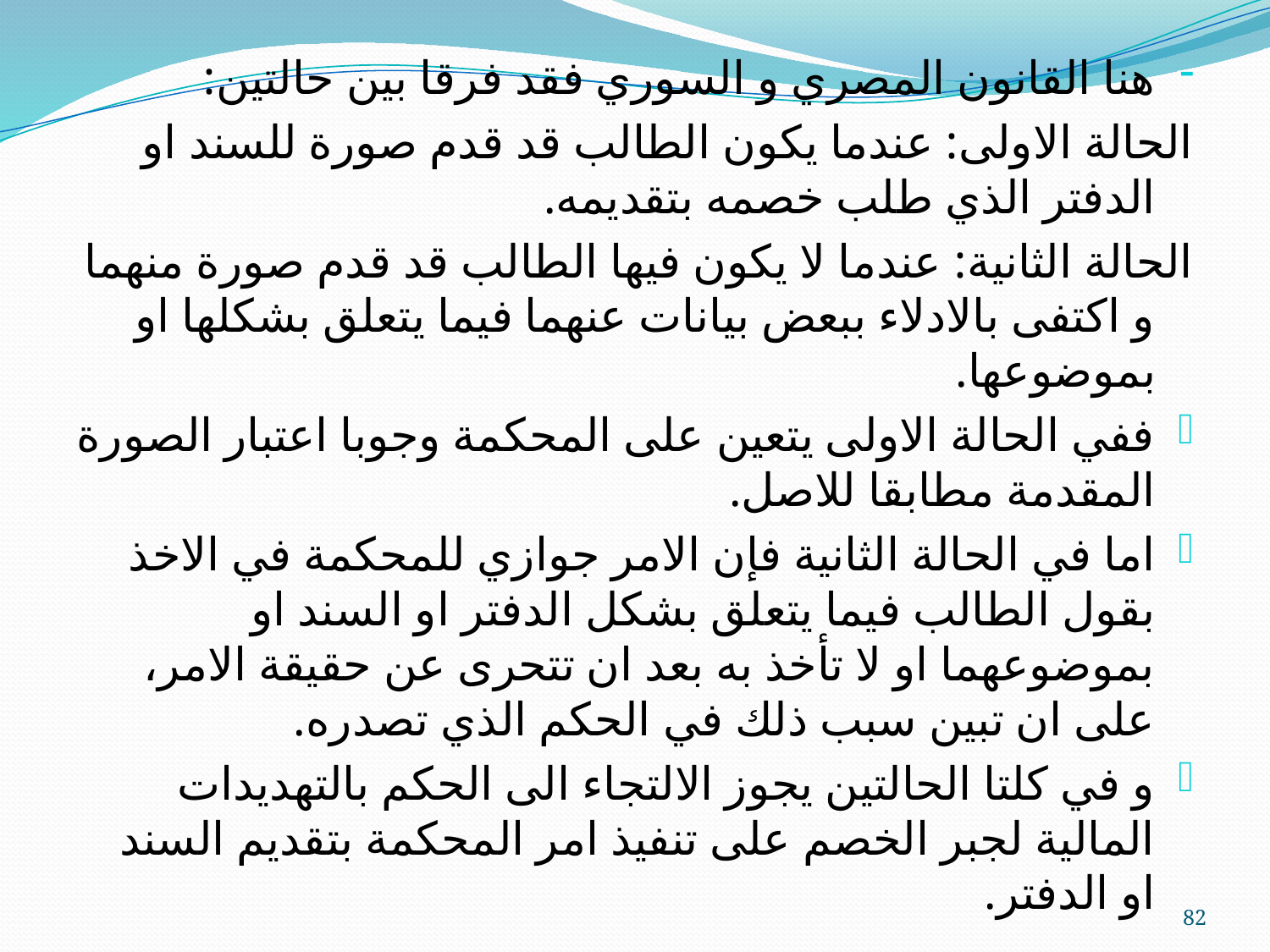

هنا القانون المصري و السوري فقد فرقا بين حالتين:
الحالة الاولى: عندما يكون الطالب قد قدم صورة للسند او الدفتر الذي طلب خصمه بتقديمه.
الحالة الثانية: عندما لا يكون فيها الطالب قد قدم صورة منهما و اكتفى بالادلاء ببعض بيانات عنهما فيما يتعلق بشكلها او بموضوعها.
ففي الحالة الاولى يتعين على المحكمة وجوبا اعتبار الصورة المقدمة مطابقا للاصل.
اما في الحالة الثانية فإن الامر جوازي للمحكمة في الاخذ بقول الطالب فيما يتعلق بشكل الدفتر او السند او بموضوعهما او لا تأخذ به بعد ان تتحرى عن حقيقة الامر، على ان تبين سبب ذلك في الحكم الذي تصدره.
و في كلتا الحالتين يجوز الالتجاء الى الحكم بالتهديدات المالية لجبر الخصم على تنفيذ امر المحكمة بتقديم السند او الدفتر.
82